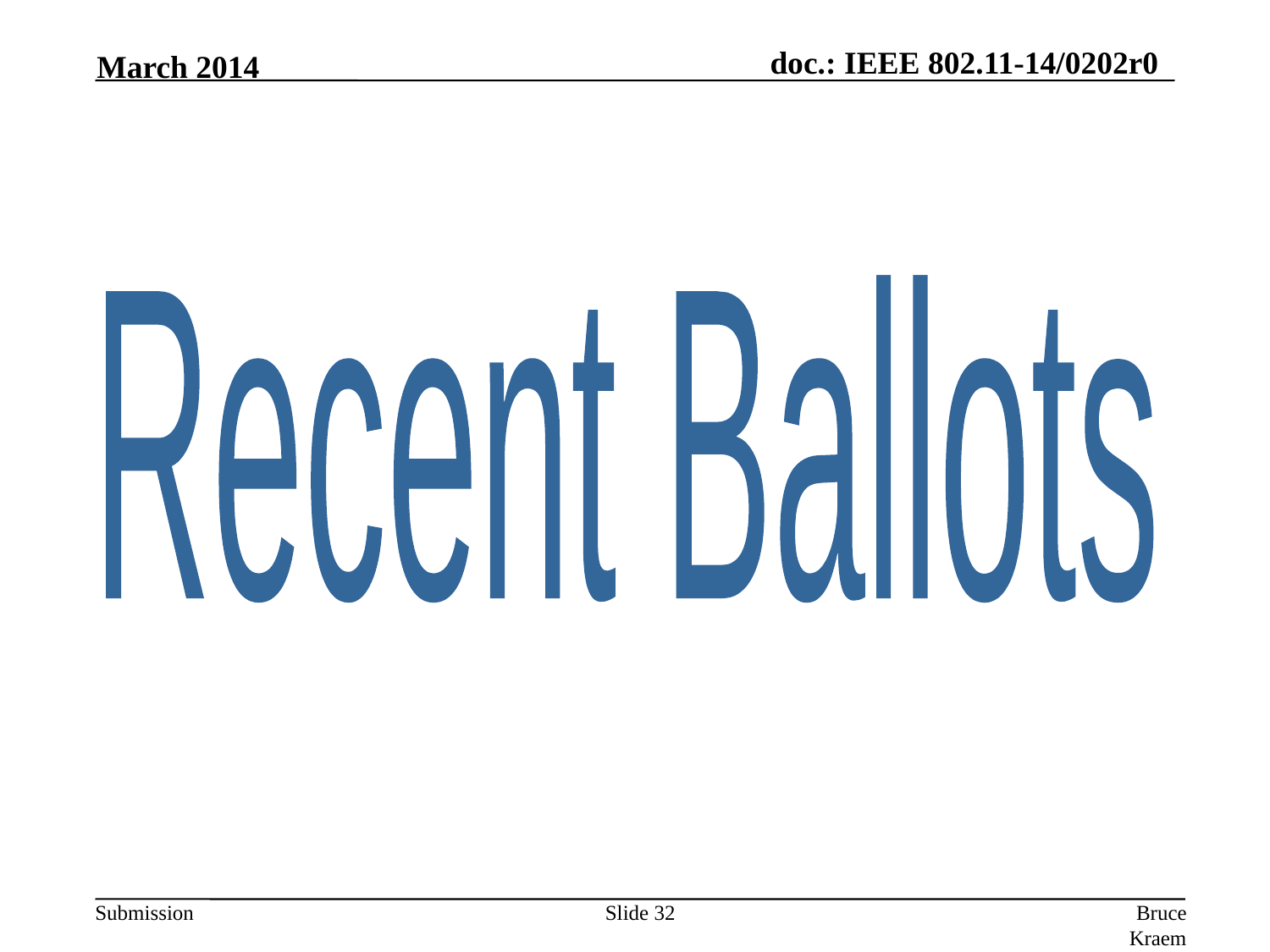

March 2014
Recent Ballots
Slide 32
Bruce Kraemer, Marvell